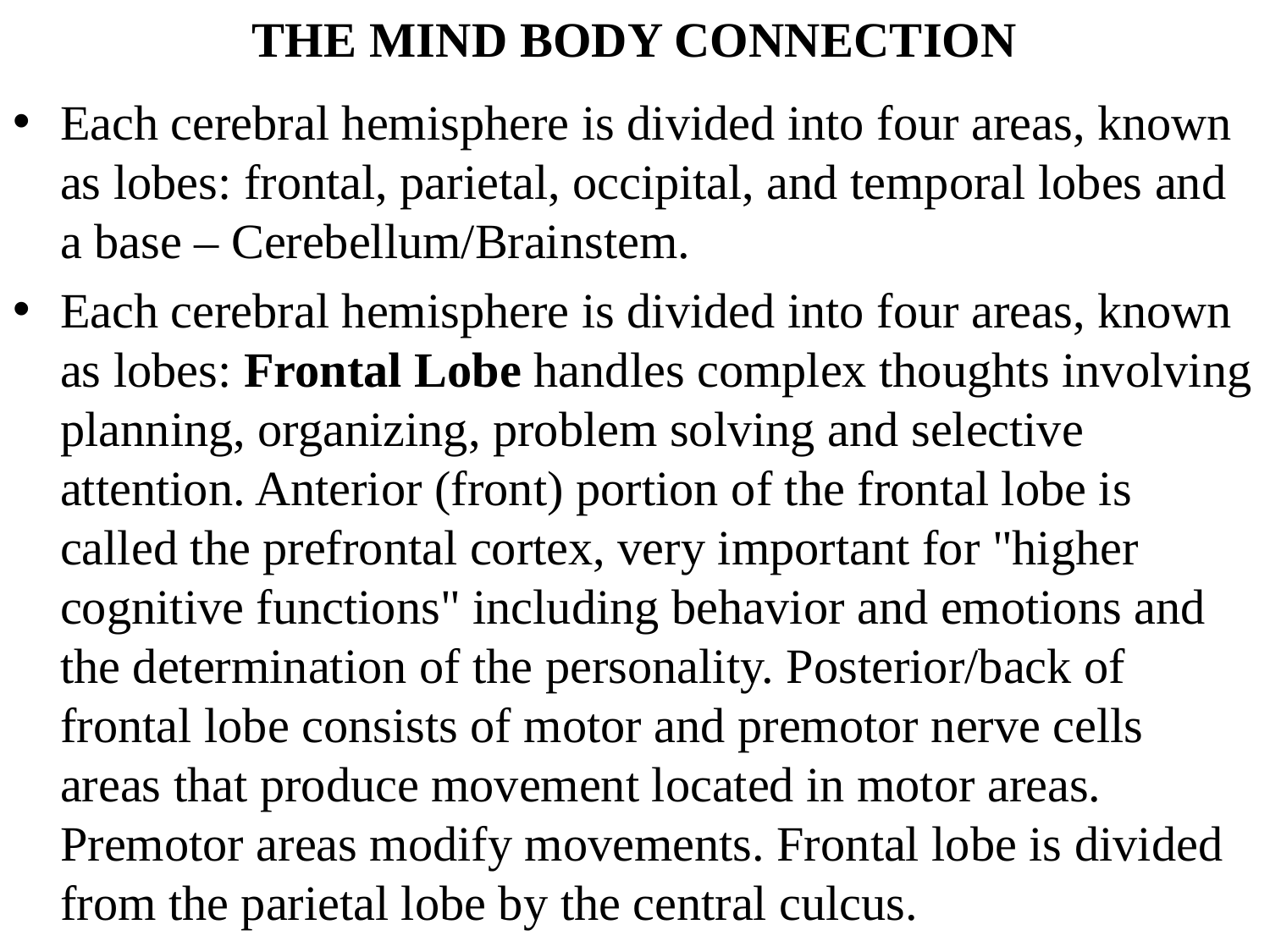

# THE MIND BODY CONNECTION
Each cerebral hemisphere is divided into four areas, known as lobes: frontal, parietal, occipital, and temporal lobes and a base – Cerebellum/Brainstem.
Each cerebral hemisphere is divided into four areas, known as lobes: Frontal Lobe handles complex thoughts involving planning, organizing, problem solving and selective attention. Anterior (front) portion of the frontal lobe is called the prefrontal cortex, very important for "higher cognitive functions" including behavior and emotions and the determination of the personality. Posterior/back of frontal lobe consists of motor and premotor nerve cells areas that produce movement located in motor areas. Premotor areas modify movements. Frontal lobe is divided from the parietal lobe by the central culcus.